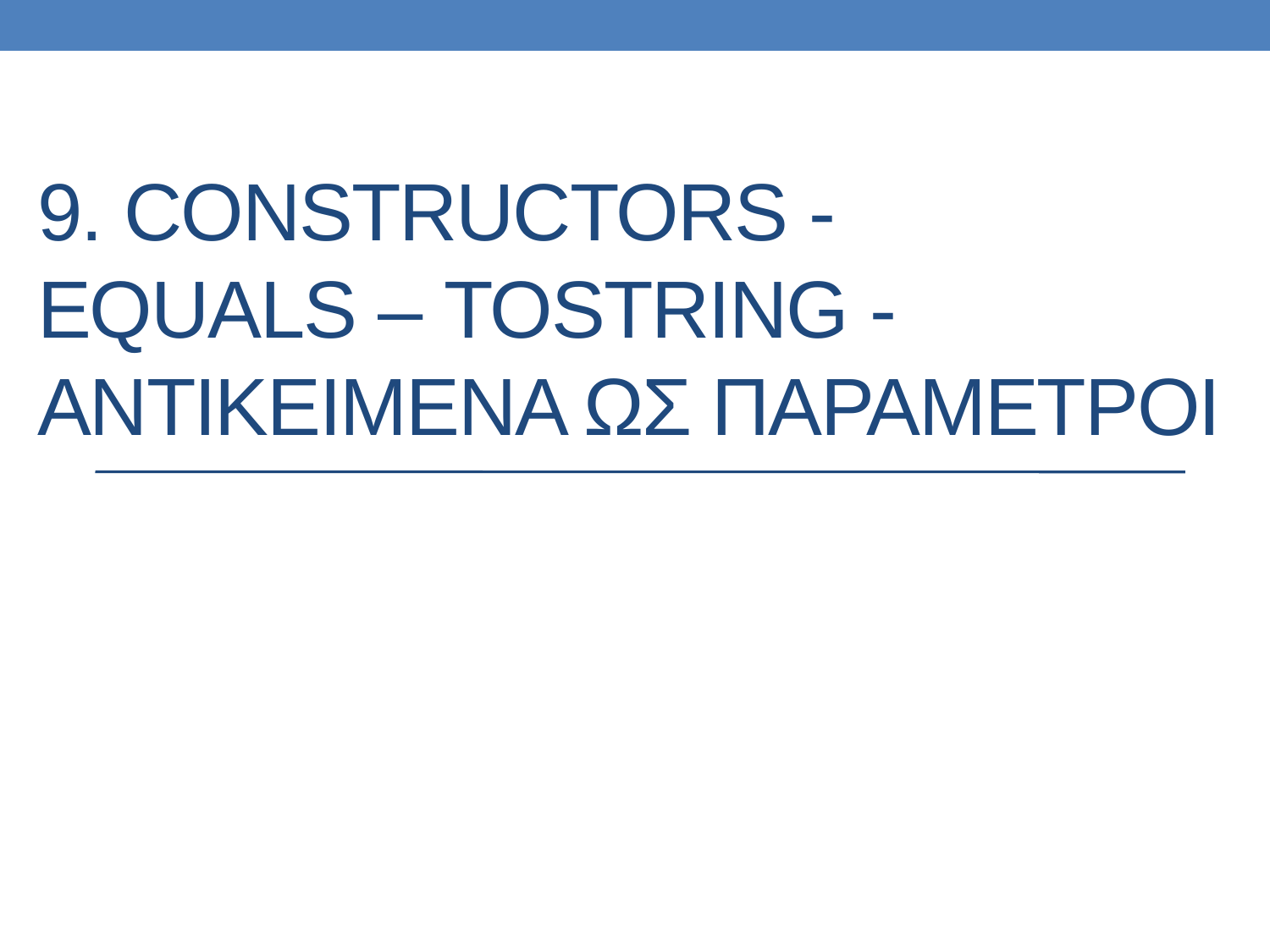

# 9. Constructors - equals – toString - ΑΝΤΙΚΕΙΜΕΝΑ ΩΣ ΠΑΡΑΜΕΤΡΟΙ